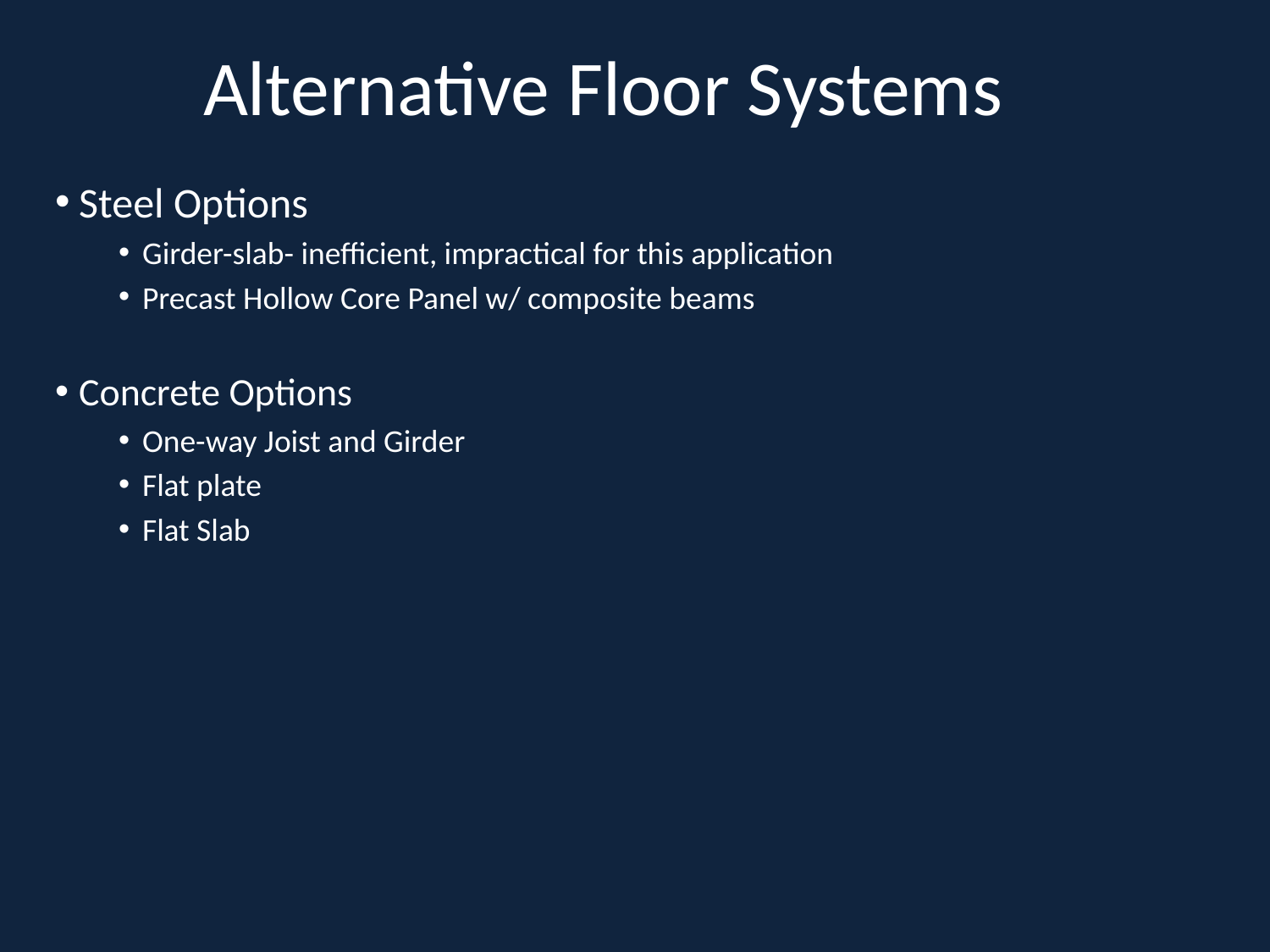

# Alternative Floor Systems
Steel Options
Girder-slab- inefficient, impractical for this application
Precast Hollow Core Panel w/ composite beams

Concrete Options
One-way Joist and Girder
Flat plate
Flat Slab